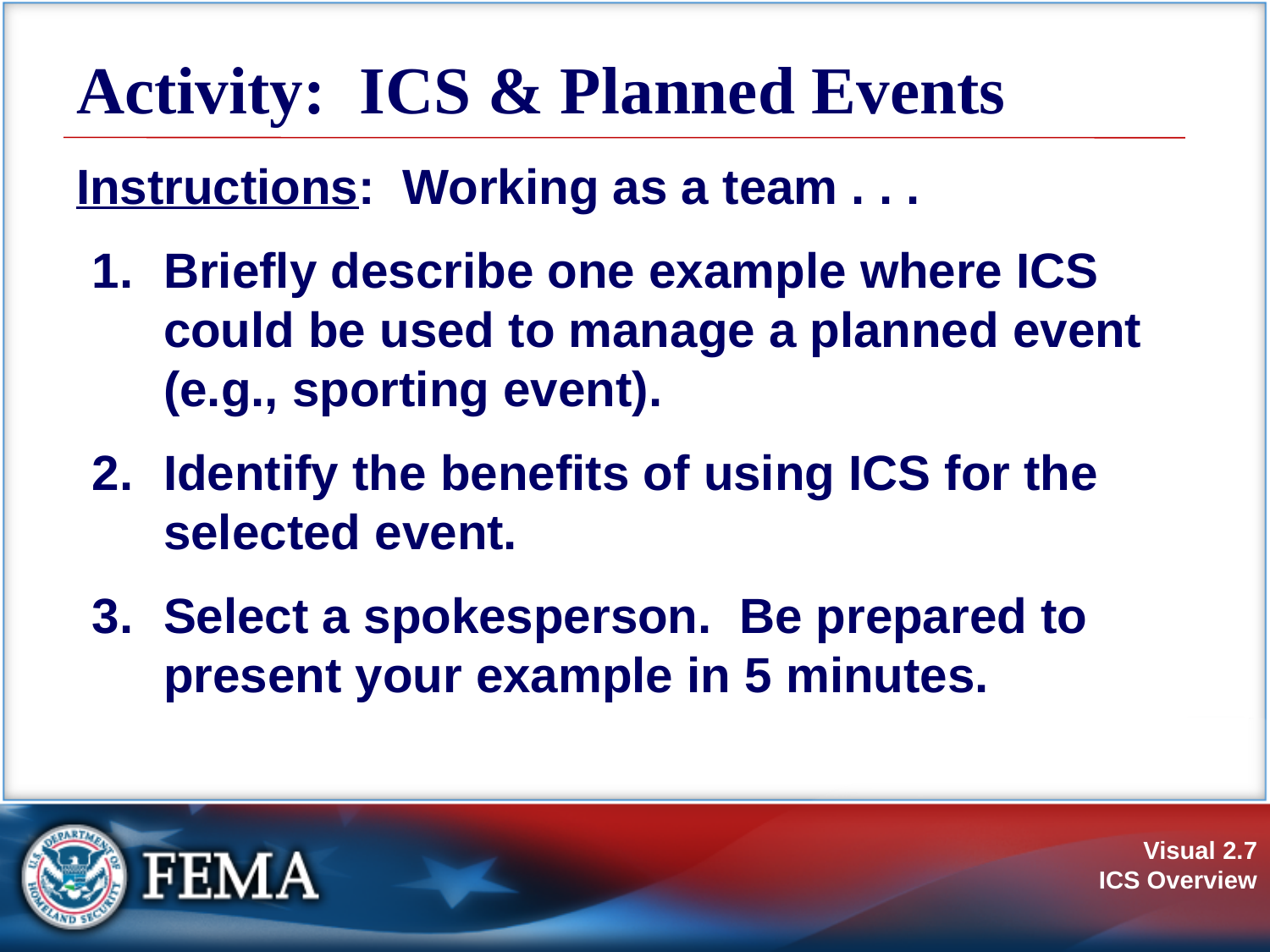

# Activity:  ICS & Planned Events
Instructions:  Working as a team . . .
Briefly describe one example where ICS could be used to manage a planned event (e.g., sporting event).
Identify the benefits of using ICS for the selected event.
Select a spokesperson.  Be prepared to present your example in 5 minutes.